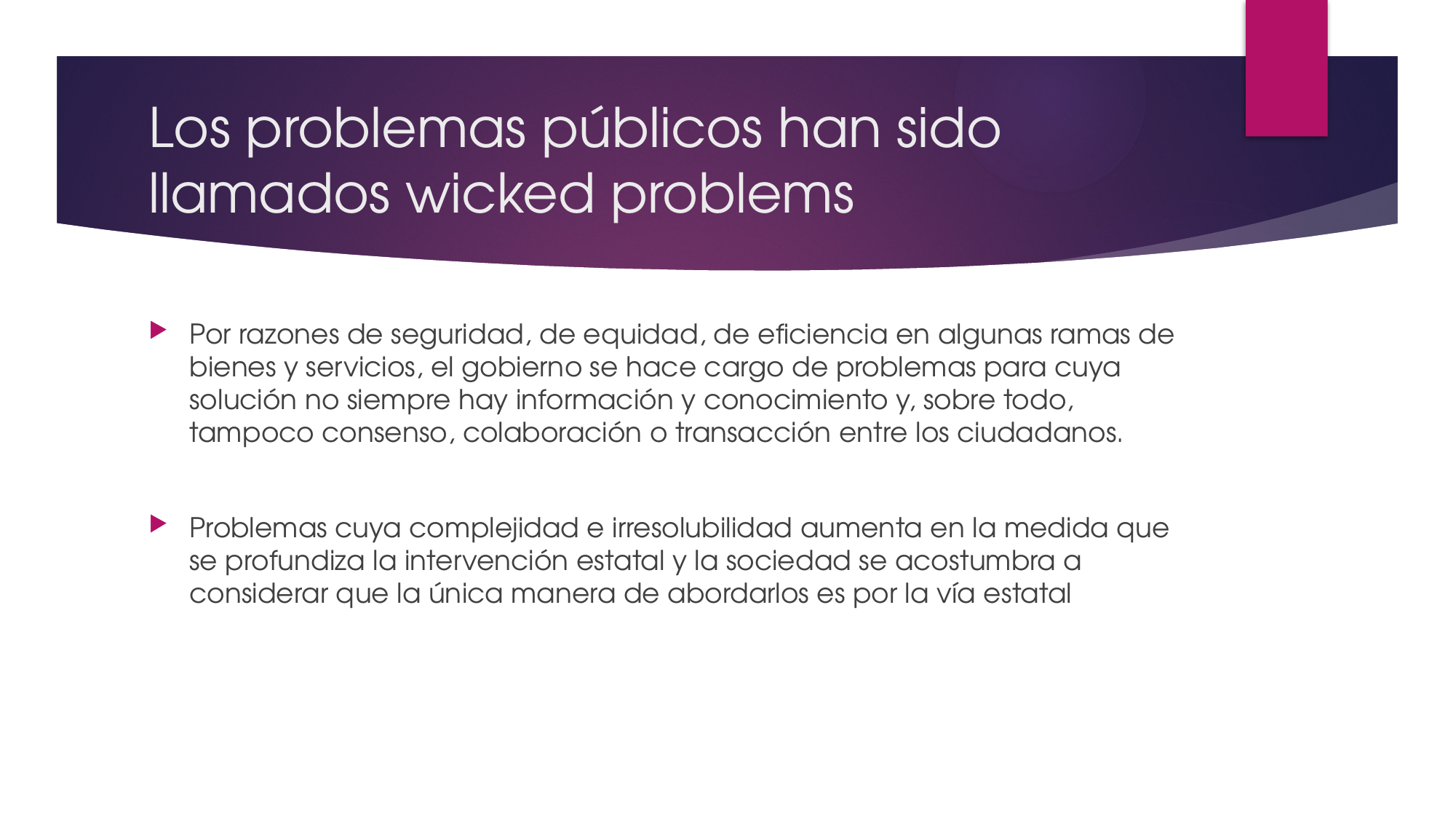

# Los problemas públicos han sido llamados wicked problems
Por razones de seguridad, de equidad, de eficiencia en algunas ramas de bienes y servicios, el gobierno se hace cargo de problemas para cuya solución no siempre hay información y conocimiento y, sobre todo, tampoco consenso, colaboración o transacción entre los ciudadanos.

Problemas cuya complejidad e irresolubilidad aumenta en la medida que se profundiza la intervención estatal y la sociedad se acostumbra a considerar que la única manera de abordarlos es por la vía estatal